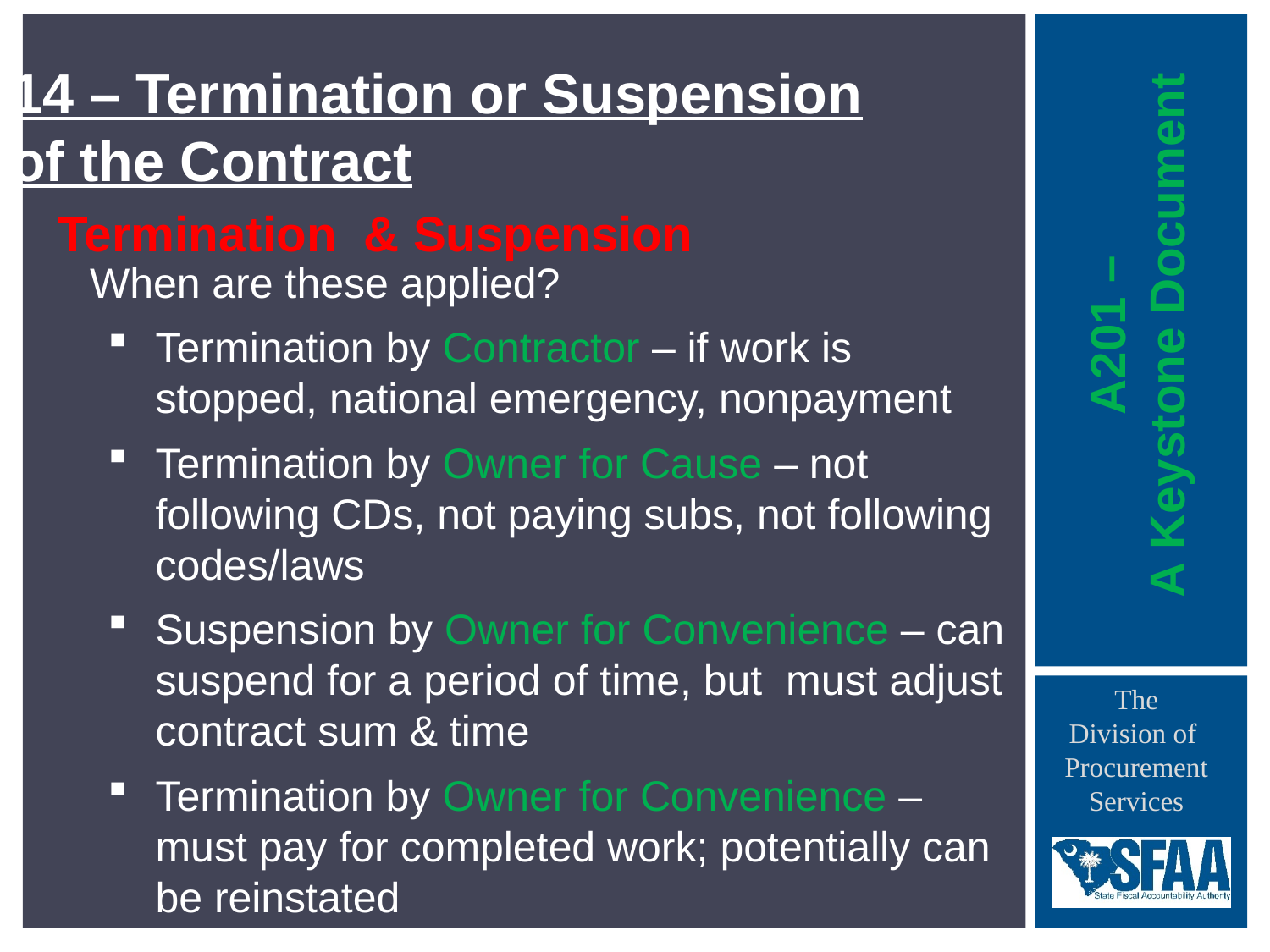

14 – Termination or Suspension
of the Contract
Termination  & Suspension
When are these applied?
Termination by Contractor – if work is stopped, national emergency, nonpayment
Termination by Owner for Cause – not following CDs, not paying subs, not following codes/laws
Suspension by Owner for Convenience – can suspend for a period of time, but  must adjust contract sum & time
Termination by Owner for Convenience – must pay for completed work; potentially can be reinstated